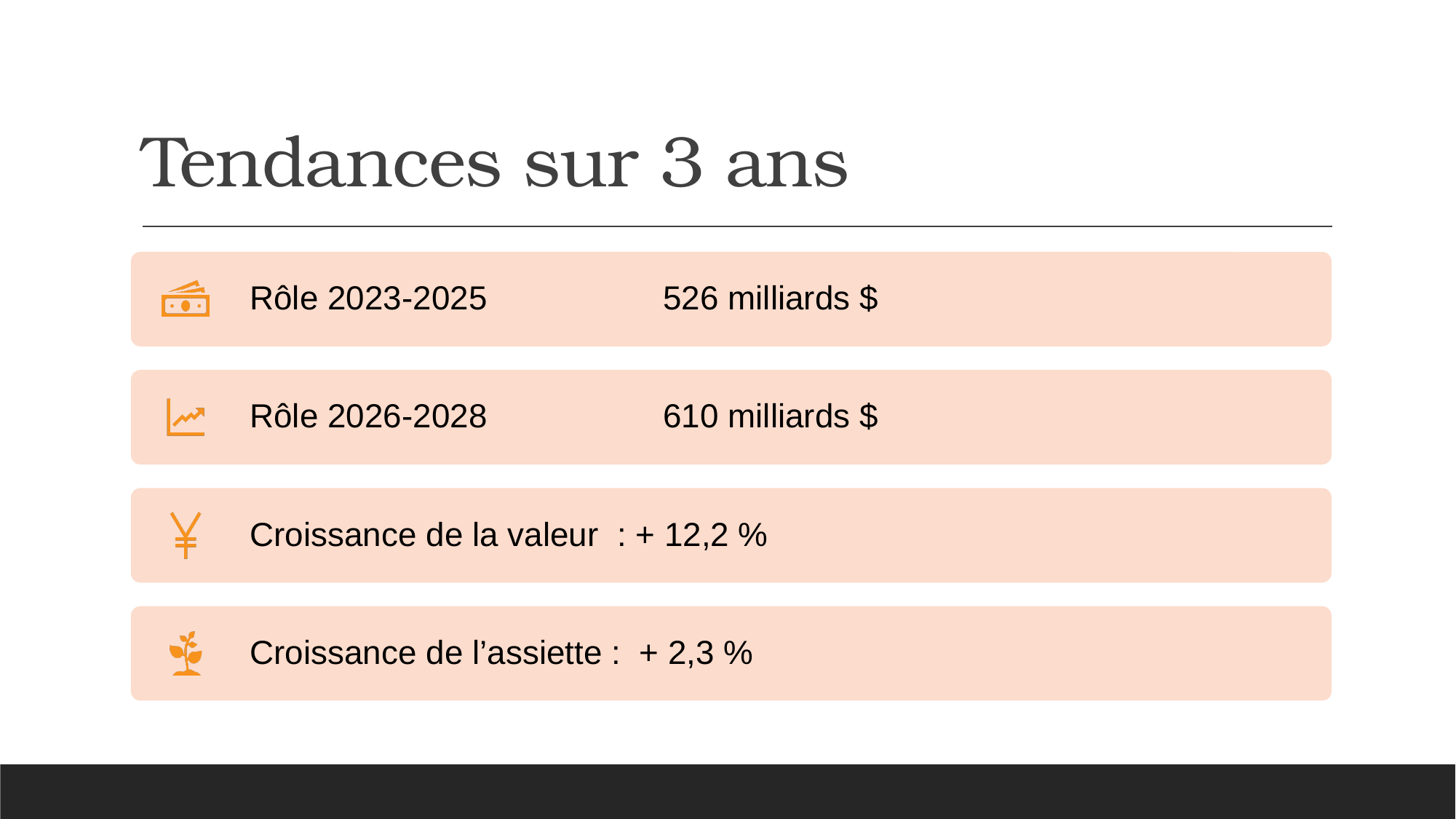

# Tendances sur 3 ans
Rôle 2023-2025                   526 milliards $
Rôle 2026-2028                   610 milliards $
Croissance de la valeur  : + 12,2 %
Croissance de l’assiette :  + 2,3 %